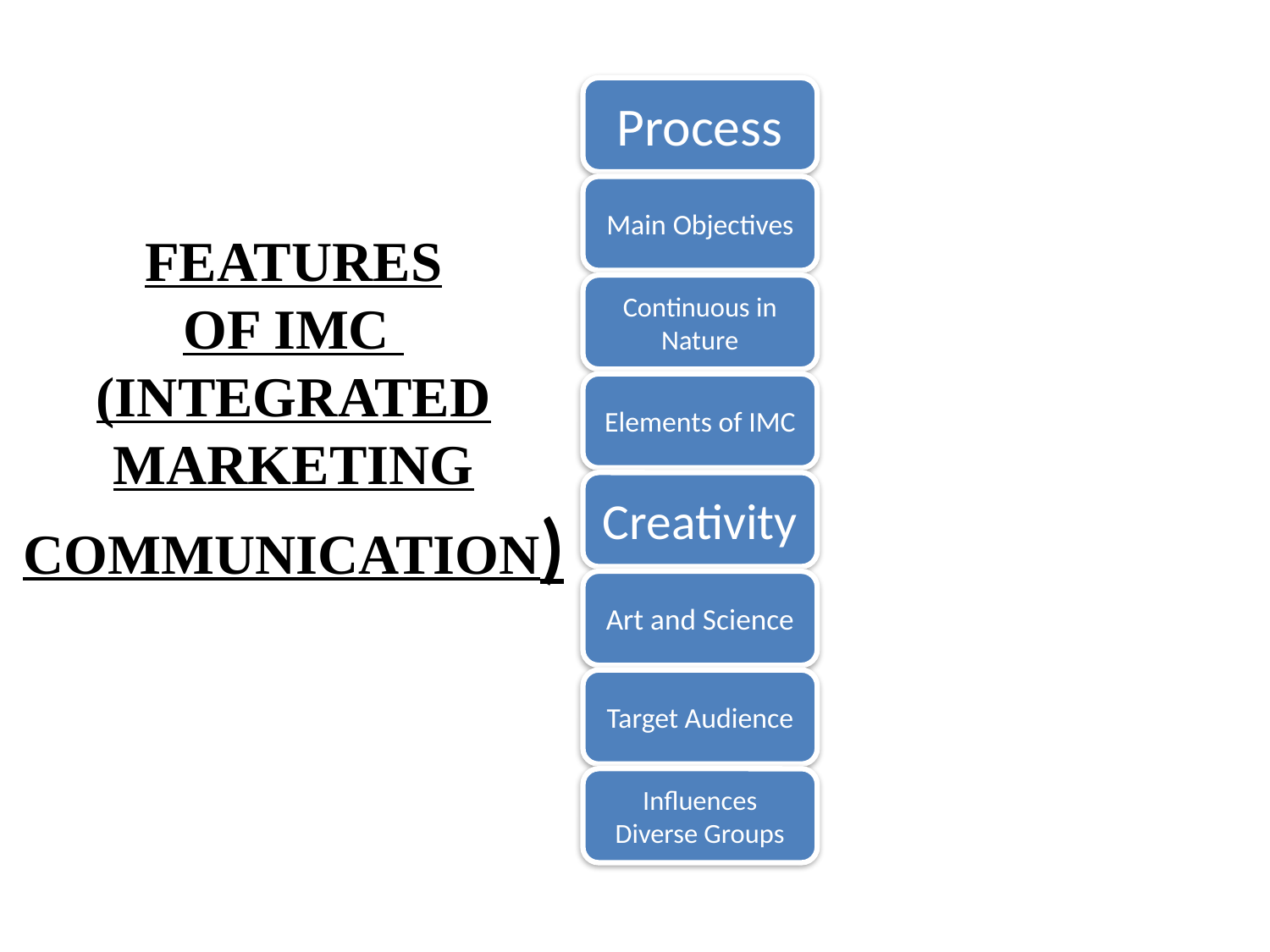

# FEATURES OF IMC (INTEGRATED MARKETING COMMUNICATION)
Process
Main Objectives
Continuous in Nature
Elements of IMC
Creativity
Art and Science
Target Audience
Influences Diverse Groups